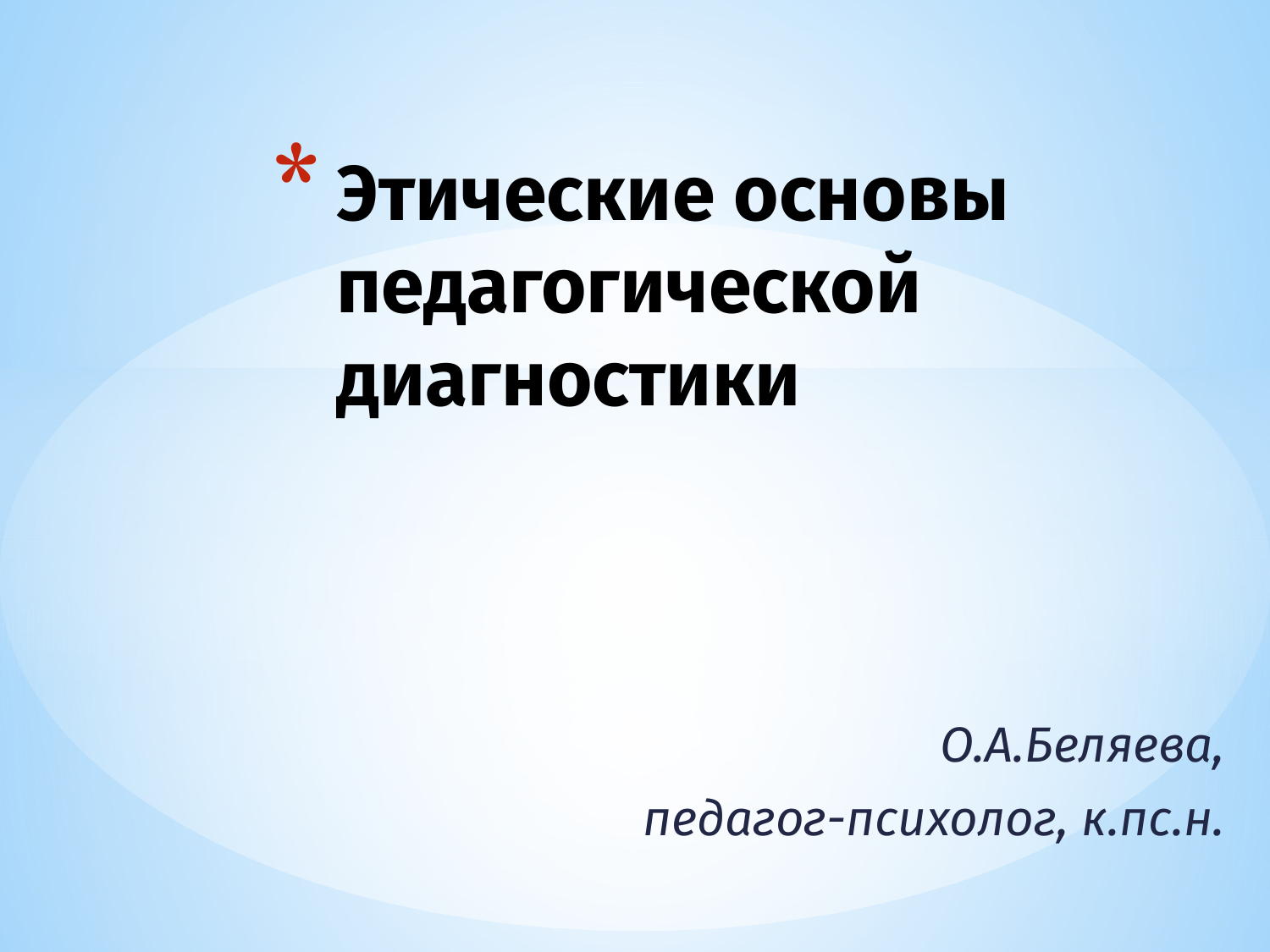

# Этические основы педагогической диагностики
О.А.Беляева,
педагог-психолог, к.пс.н.